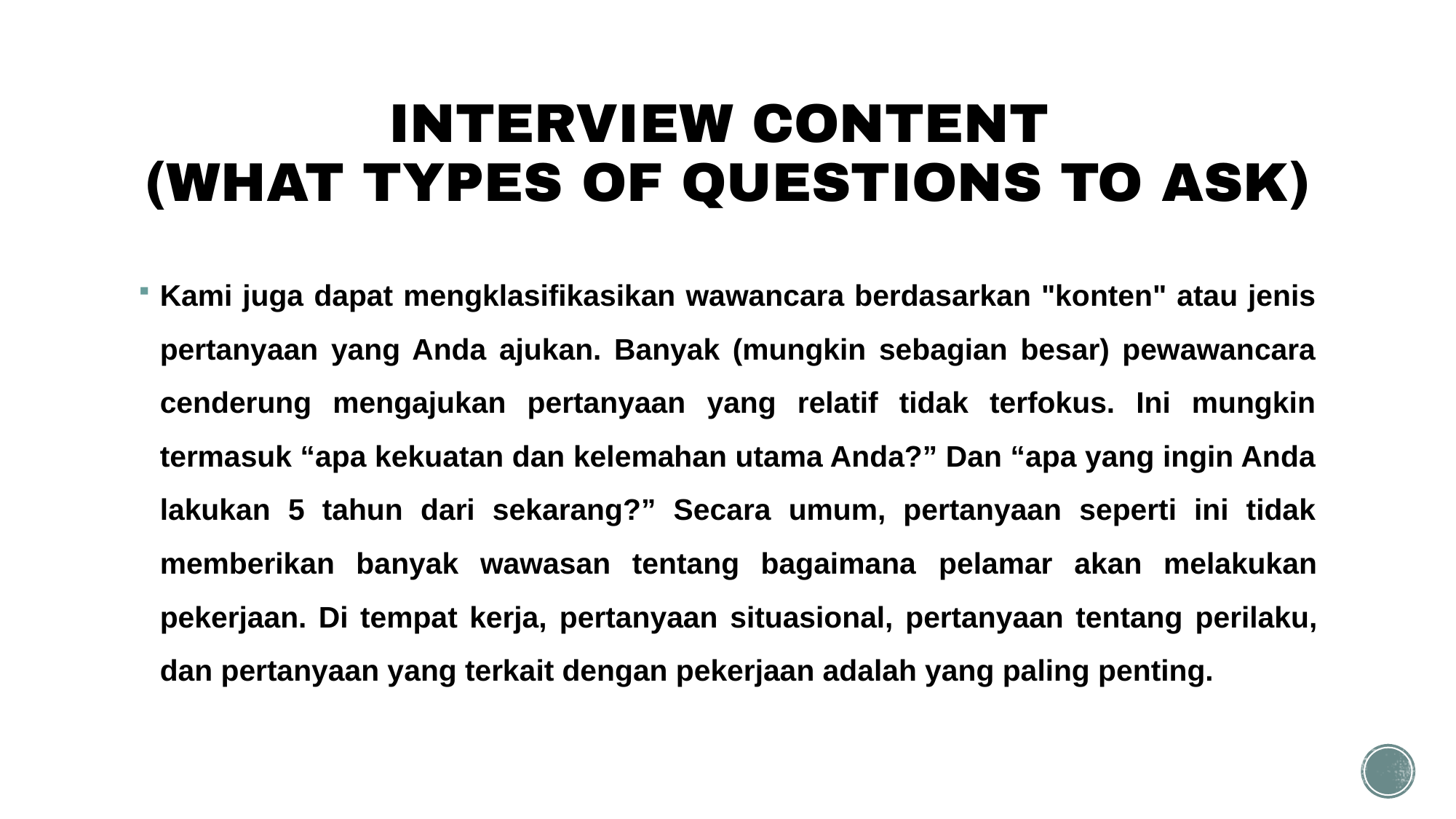

# INTERVIEW CONTENT (WHAT TYPES OF QUESTIONS TO ASK)
Kami juga dapat mengklasifikasikan wawancara berdasarkan "konten" atau jenis pertanyaan yang Anda ajukan. Banyak (mungkin sebagian besar) pewawancara cenderung mengajukan pertanyaan yang relatif tidak terfokus. Ini mungkin termasuk “apa kekuatan dan kelemahan utama Anda?” Dan “apa yang ingin Anda lakukan 5 tahun dari sekarang?” Secara umum, pertanyaan seperti ini tidak memberikan banyak wawasan tentang bagaimana pelamar akan melakukan pekerjaan. Di tempat kerja, pertanyaan situasional, pertanyaan tentang perilaku, dan pertanyaan yang terkait dengan pekerjaan adalah yang paling penting.